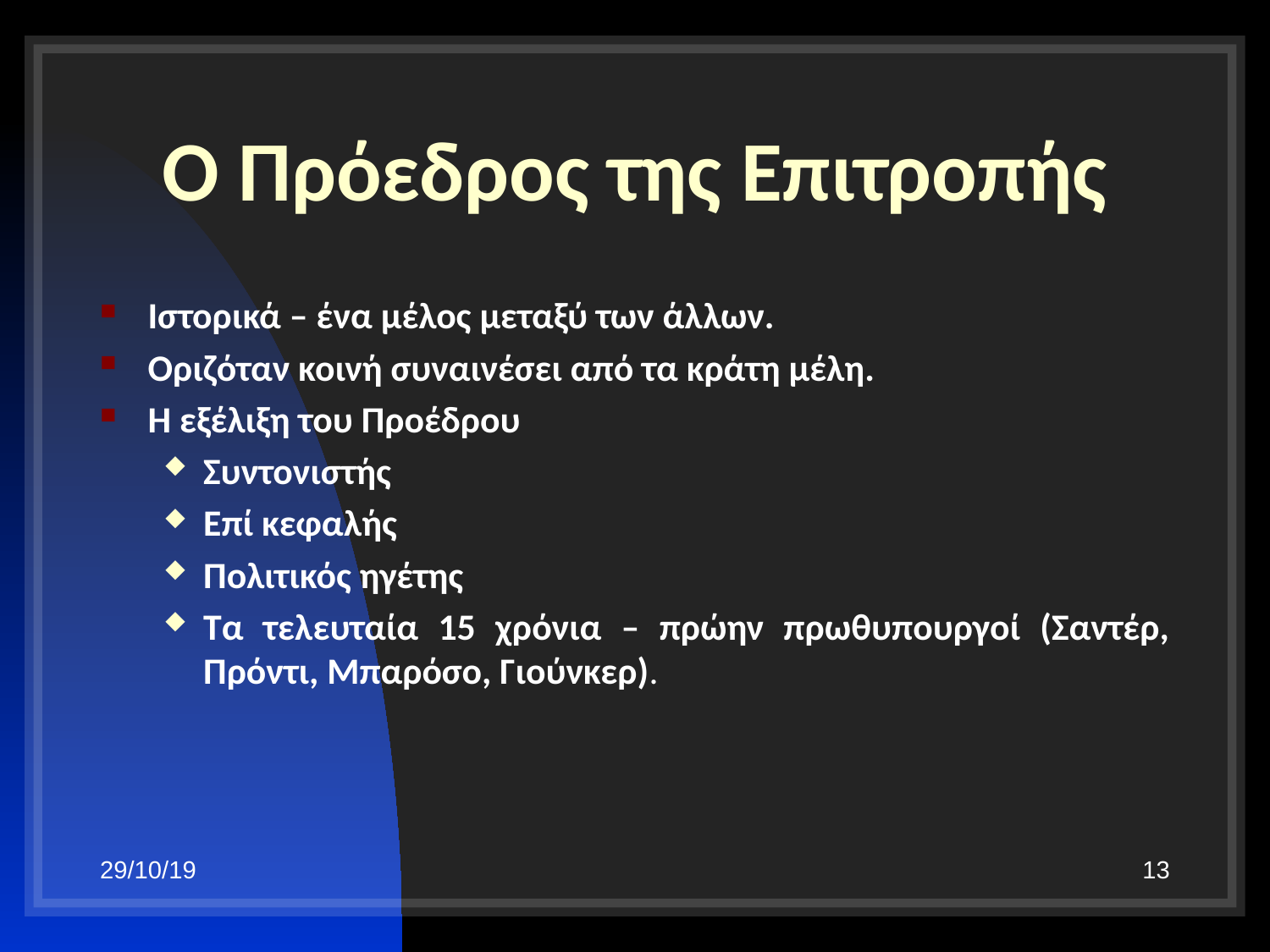

# Ο Πρόεδρος της Επιτροπής
Ιστορικά – ένα μέλος μεταξύ των άλλων.
Οριζόταν κοινή συναινέσει από τα κράτη μέλη.
Η εξέλιξη του Προέδρου
Συντονιστής
Επί κεφαλής
Πολιτικός ηγέτης
Τα τελευταία 15 χρόνια – πρώην πρωθυπουργοί (Σαντέρ, Πρόντι, Μπαρόσο, Γιούνκερ).
29/10/19
13